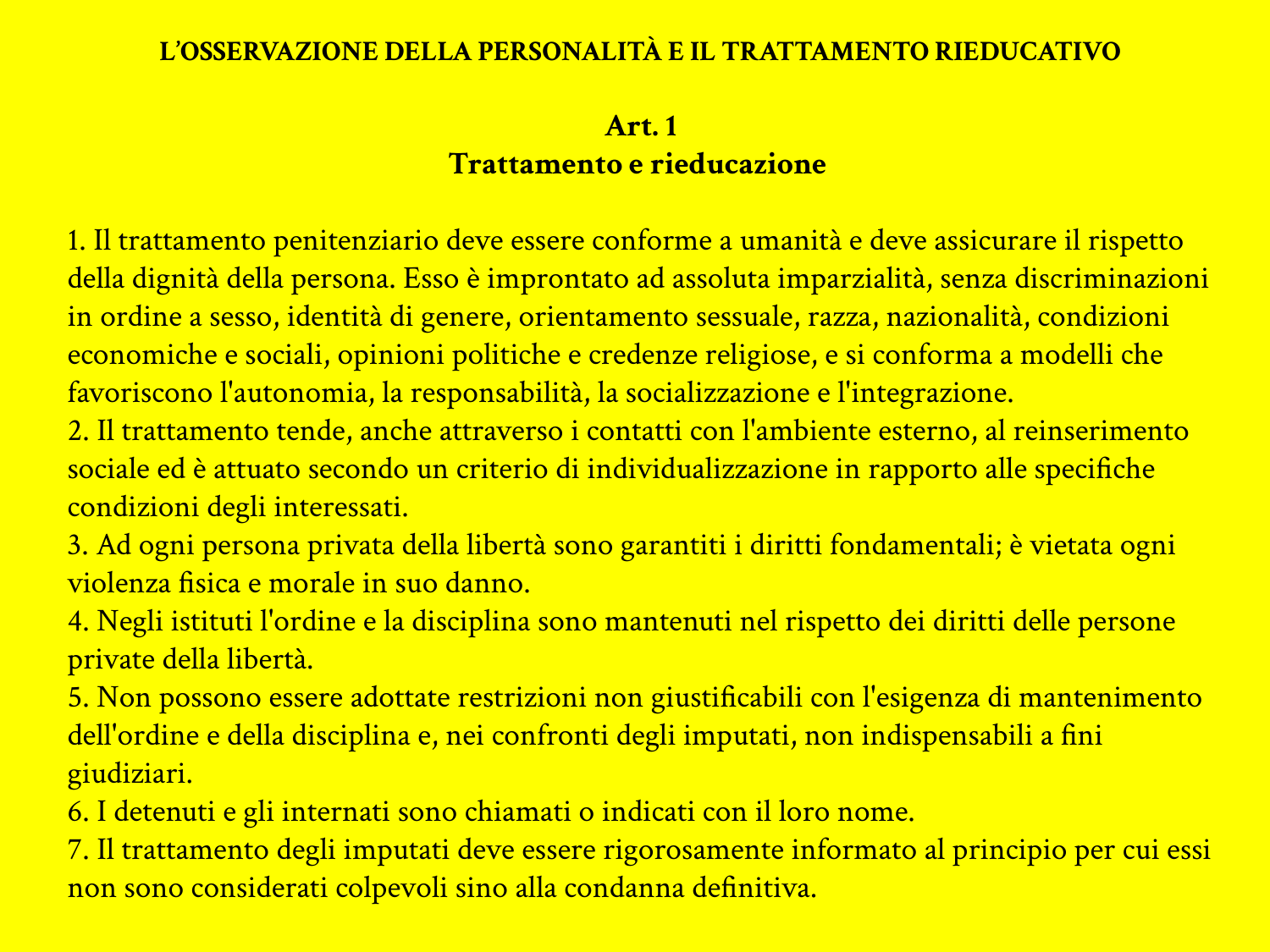

L’OSSERVAZIONE DELLA PERSONALITÀ E IL TRATTAMENTO RIEDUCATIVO

Art. 1
Trattamento e rieducazione
1. Il trattamento penitenziario deve essere conforme a umanità e deve assicurare il rispetto della dignità della persona. Esso è improntato ad assoluta imparzialità, senza discriminazioni in ordine a sesso, identità di genere, orientamento sessuale, razza, nazionalità, condizioni economiche e sociali, opinioni politiche e credenze religiose, e si conforma a modelli che favoriscono l'autonomia, la responsabilità, la socializzazione e l'integrazione.
2. Il trattamento tende, anche attraverso i contatti con l'ambiente esterno, al reinserimento sociale ed è attuato secondo un criterio di individualizzazione in rapporto alle specifiche condizioni degli interessati.
3. Ad ogni persona privata della libertà sono garantiti i diritti fondamentali; è vietata ogni violenza fisica e morale in suo danno.
4. Negli istituti l'ordine e la disciplina sono mantenuti nel rispetto dei diritti delle persone private della libertà.
5. Non possono essere adottate restrizioni non giustificabili con l'esigenza di mantenimento dell'ordine e della disciplina e, nei confronti degli imputati, non indispensabili a fini giudiziari.
6. I detenuti e gli internati sono chiamati o indicati con il loro nome.
7. Il trattamento degli imputati deve essere rigorosamente informato al principio per cui essi non sono considerati colpevoli sino alla condanna definitiva.